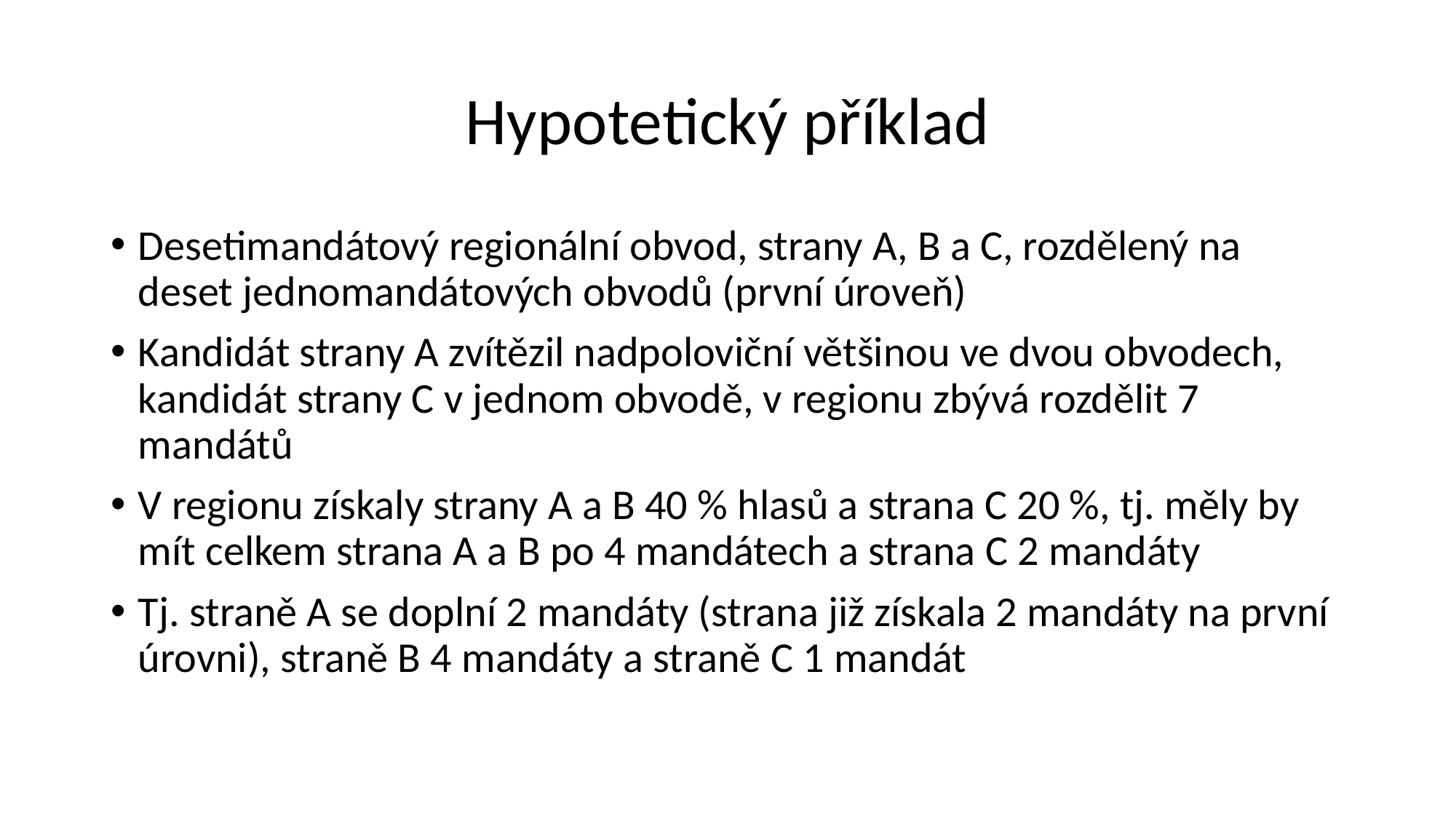

# Hypotetický příklad
Desetimandátový regionální obvod, strany A, B a C, rozdělený na deset jednomandátových obvodů (první úroveň)
Kandidát strany A zvítězil nadpoloviční většinou ve dvou obvodech, kandidát strany C v jednom obvodě, v regionu zbývá rozdělit 7 mandátů
V regionu získaly strany A a B 40 % hlasů a strana C 20 %, tj. měly by mít celkem strana A a B po 4 mandátech a strana C 2 mandáty
Tj. straně A se doplní 2 mandáty (strana již získala 2 mandáty na první úrovni), straně B 4 mandáty a straně C 1 mandát